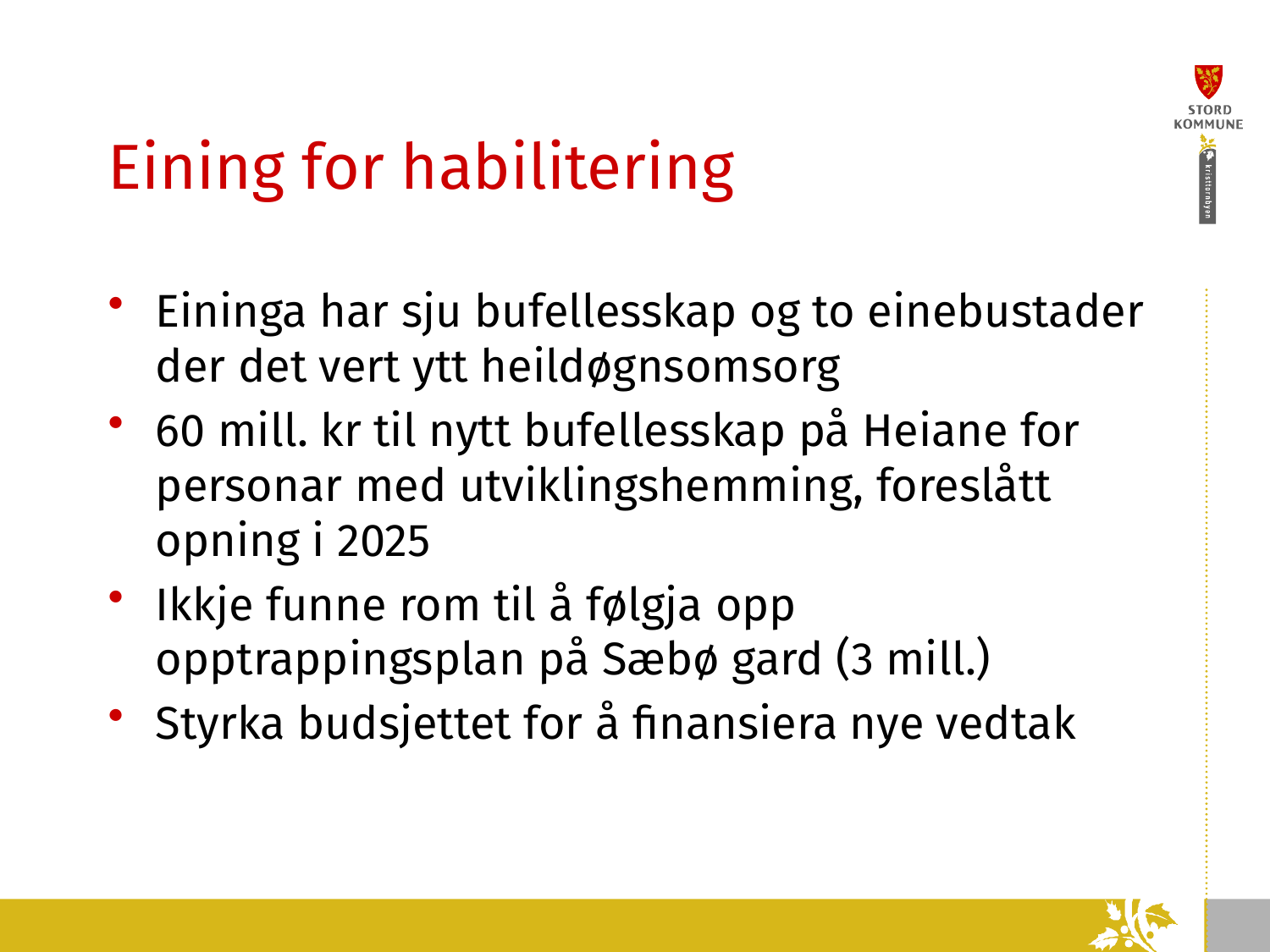

# Eining for habilitering
Eininga har sju bufellesskap og to einebustader der det vert ytt heildøgnsomsorg
60 mill. kr til nytt bufellesskap på Heiane for personar med utviklingshemming, foreslått opning i 2025
Ikkje funne rom til å følgja opp opptrappingsplan på Sæbø gard (3 mill.)
Styrka budsjettet for å finansiera nye vedtak